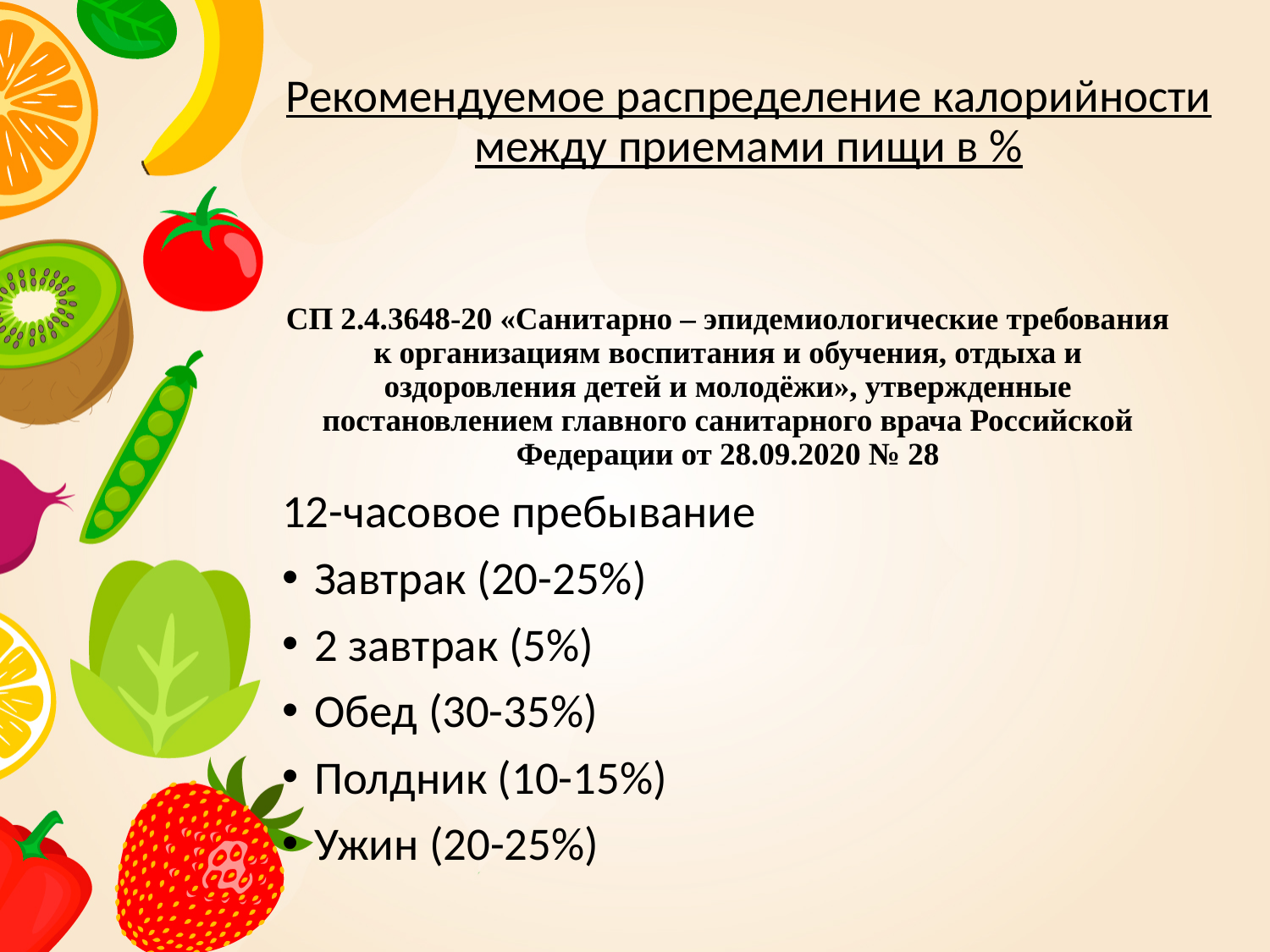

# Рекомендуемое распределение калорийности между приемами пищи в %
СП 2.4.3648-20 «Санитарно – эпидемиологические требования к организациям воспитания и обучения, отдыха и оздоровления детей и молодёжи», утвержденные постановлением главного санитарного врача Российской Федерации от 28.09.2020 № 28
12-часовое пребывание
Завтрак (20-25%)
2 завтрак (5%)
Обед (30-35%)
Полдник (10-15%)
Ужин (20-25%)